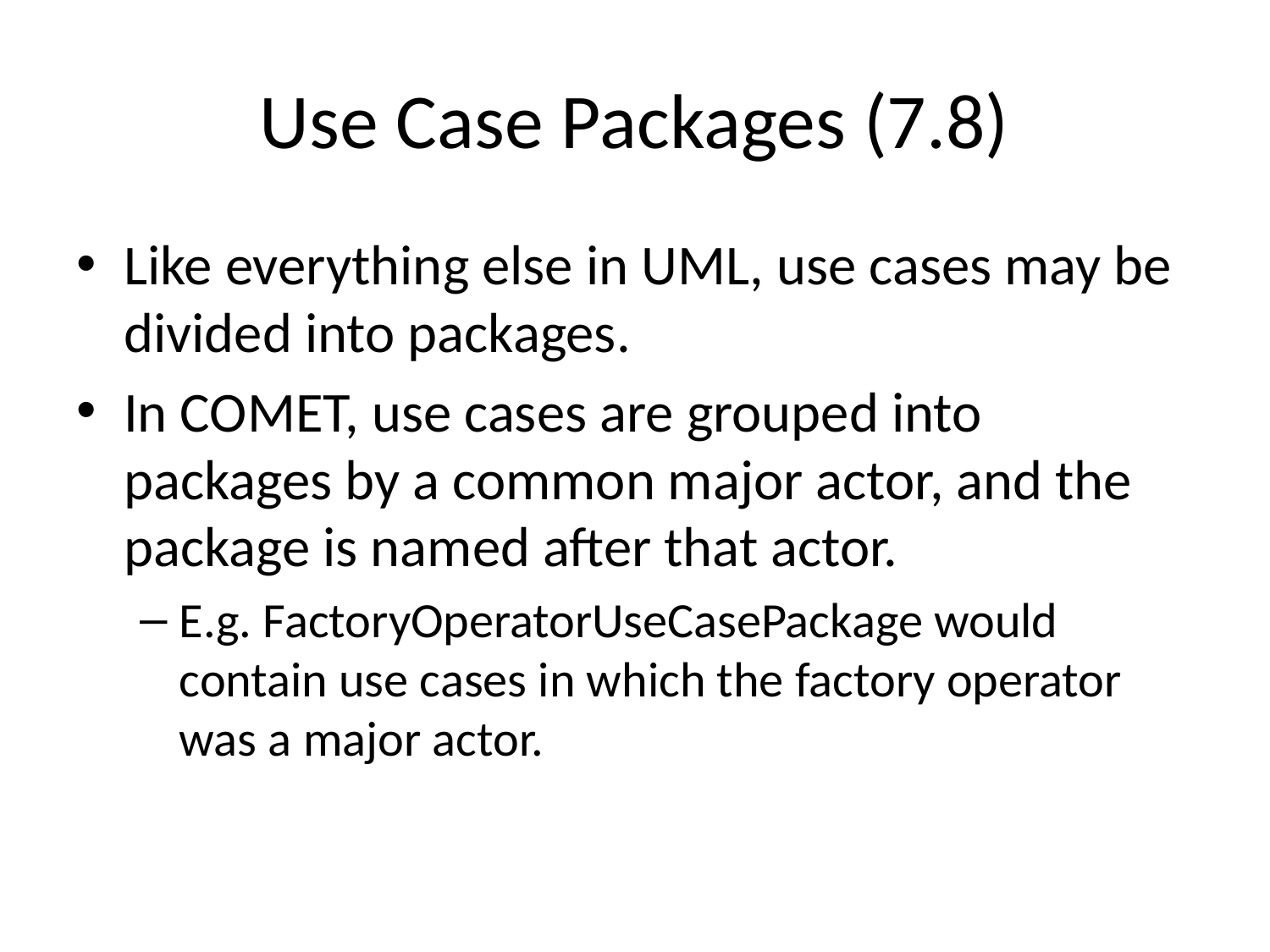

# Use Case Packages (7.8)
Like everything else in UML, use cases may be divided into packages.
In COMET, use cases are grouped into packages by a common major actor, and the package is named after that actor.
E.g. FactoryOperatorUseCasePackage would contain use cases in which the factory operator was a major actor.